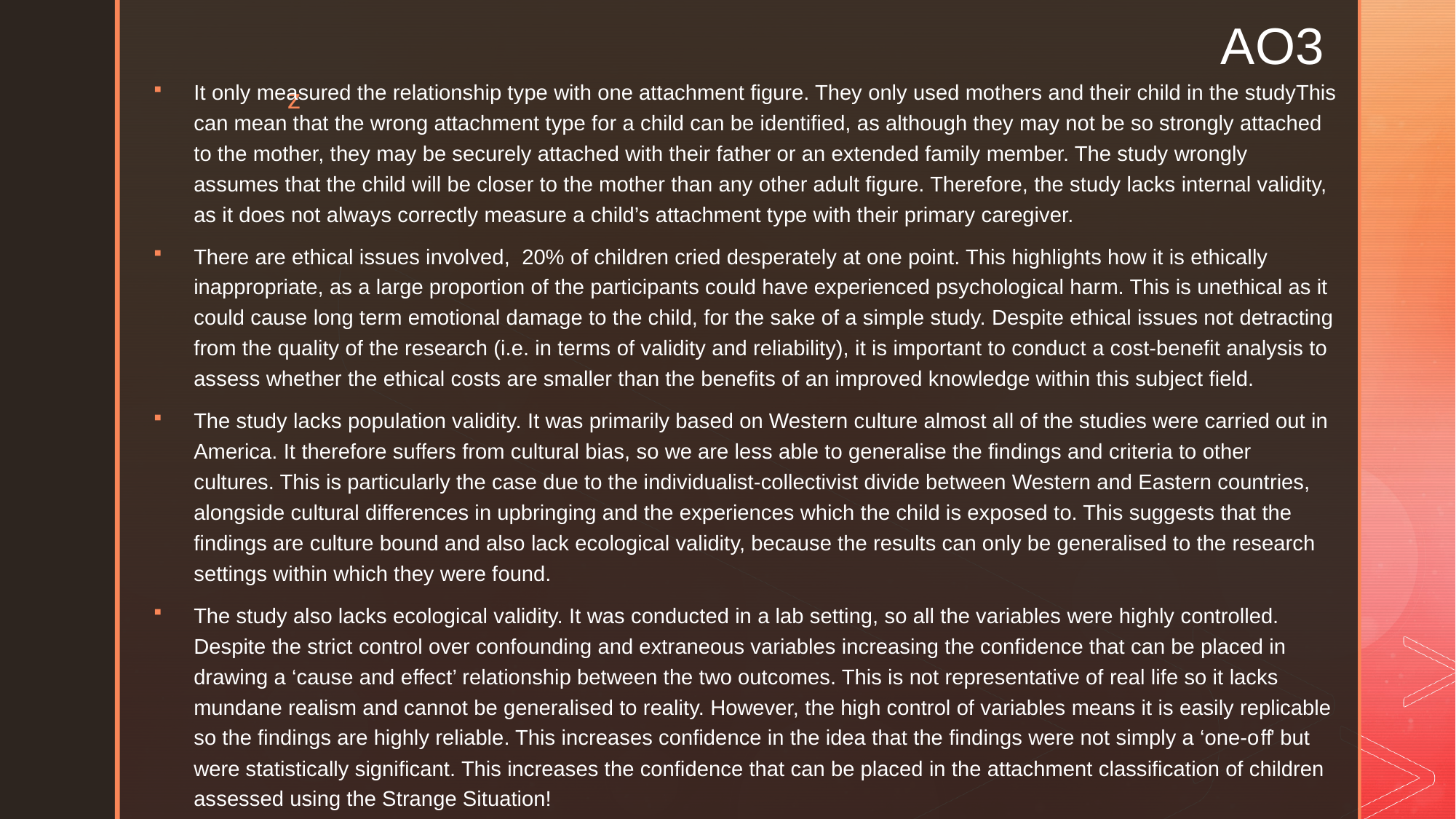

# AO3
It only measured the relationship type with one attachment ﬁgure. They only used mothers and their child in the studyThis can mean that the wrong attachment type for a child can be identiﬁed, as although they may not be so strongly attached to the mother, they may be securely attached with their father or an extended family member. The study wrongly assumes that the child will be closer to the mother than any other adult ﬁgure. Therefore, the study lacks internal validity, as it does not always correctly measure a child’s attachment type with their primary caregiver.
There are ethical issues involved,  20% of children cried desperately at one point. This highlights how it is ethically inappropriate, as a large proportion of the participants could have experienced psychological harm. This is unethical as it could cause long term emotional damage to the child, for the sake of a simple study. Despite ethical issues not detracting from the quality of the research (i.e. in terms of validity and reliability), it is important to conduct a cost-beneﬁt analysis to assess whether the ethical costs are smaller than the beneﬁts of an improved knowledge within this subject ﬁeld.
The study lacks population validity. It was primarily based on Western culture almost all of the studies were carried out in America. It therefore suﬀers from cultural bias, so we are less able to generalise the ﬁndings and criteria to other cultures. This is particularly the case due to the individualist-collectivist divide between Western and Eastern countries, alongside cultural diﬀerences in upbringing and the experiences which the child is exposed to. This suggests that the ﬁndings are culture bound and also lack ecological validity, because the results can only be generalised to the research settings within which they were found.
The study also lacks ecological validity. It was conducted in a lab setting, so all the variables were highly controlled. Despite the strict control over confounding and extraneous variables increasing the conﬁdence that can be placed in drawing a ‘cause and eﬀect’ relationship between the two outcomes. This is not representative of real life so it lacks mundane realism and cannot be generalised to reality. However, the high control of variables means it is easily replicable so the ﬁndings are highly reliable. This increases conﬁdence in the idea that the ﬁndings were not simply a ‘one-oﬀ’ but were statistically signiﬁcant. This increases the conﬁdence that can be placed in the attachment classiﬁcation of children assessed using the Strange Situation!